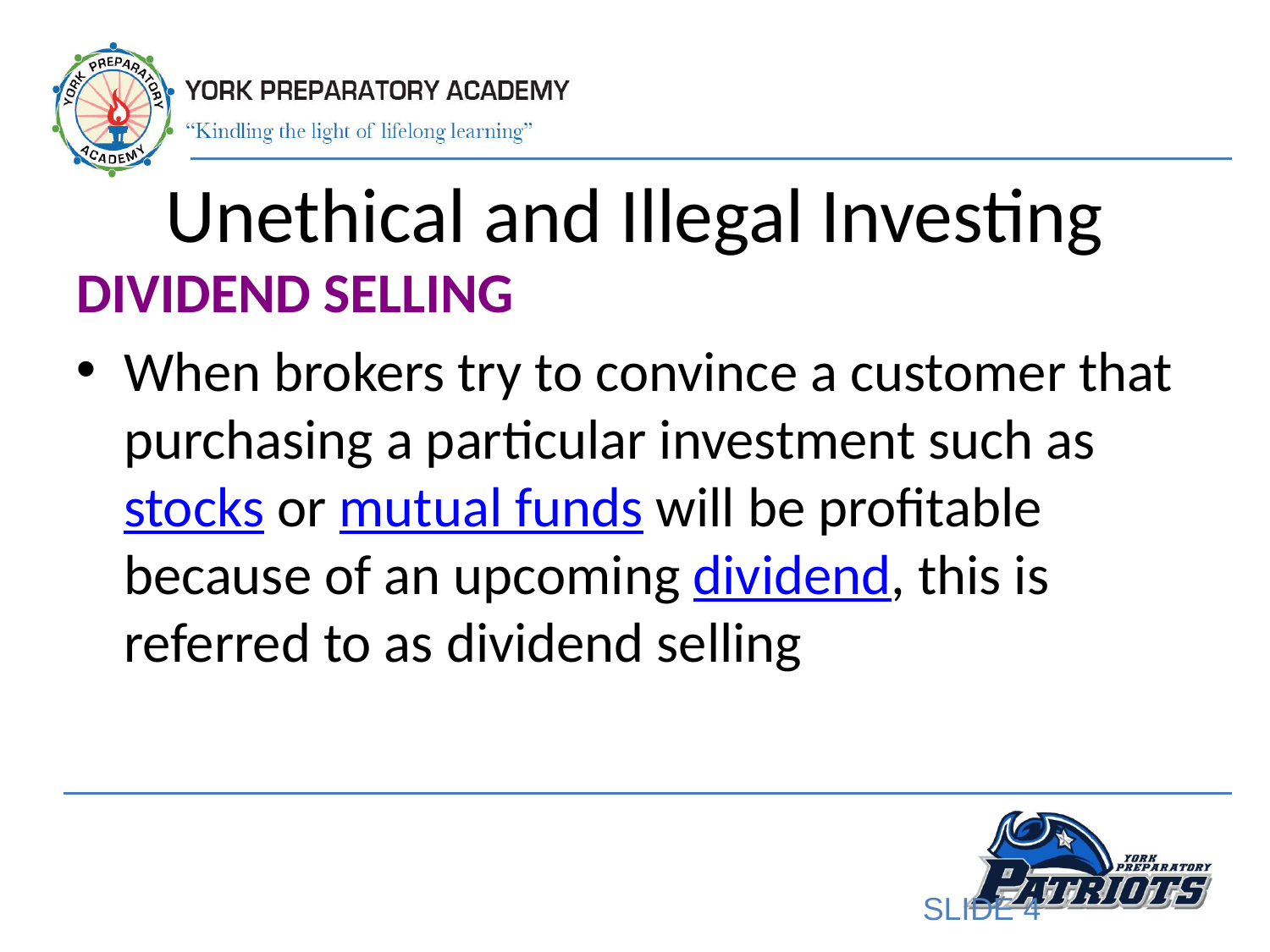

# Unethical and Illegal Investing
DIVIDEND SELLING
When brokers try to convince a customer that purchasing a particular investment such as stocks or mutual funds will be profitable because of an upcoming dividend, this is referred to as dividend selling
SLIDE 4